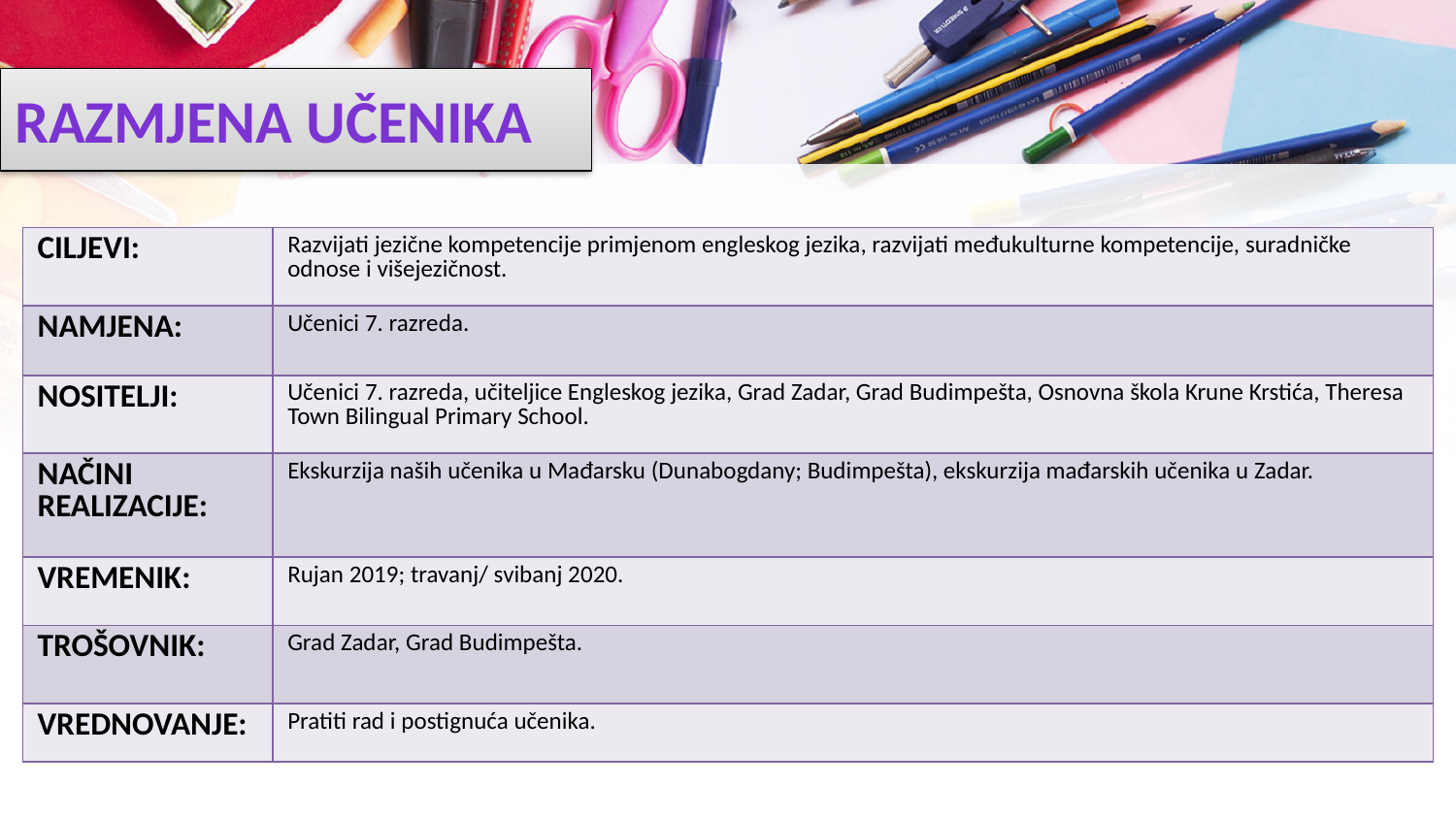

# RAZMJENA UČENIKA
| CILJEVI: | Razvijati jezične kompetencije primjenom engleskog jezika, razvijati međukulturne kompetencije, suradničke odnose i višejezičnost. |
| --- | --- |
| NAMJENA: | Učenici 7. razreda. |
| NOSITELJI: | Učenici 7. razreda, učiteljice Engleskog jezika, Grad Zadar, Grad Budimpešta, Osnovna škola Krune Krstića, Theresa Town Bilingual Primary School. |
| NAČINI REALIZACIJE: | Ekskurzija naših učenika u Mađarsku (Dunabogdany; Budimpešta), ekskurzija mađarskih učenika u Zadar. |
| VREMENIK: | Rujan 2019; travanj/ svibanj 2020. |
| TROŠOVNIK: | Grad Zadar, Grad Budimpešta. |
| VREDNOVANJE: | Pratiti rad i postignuća učenika. |